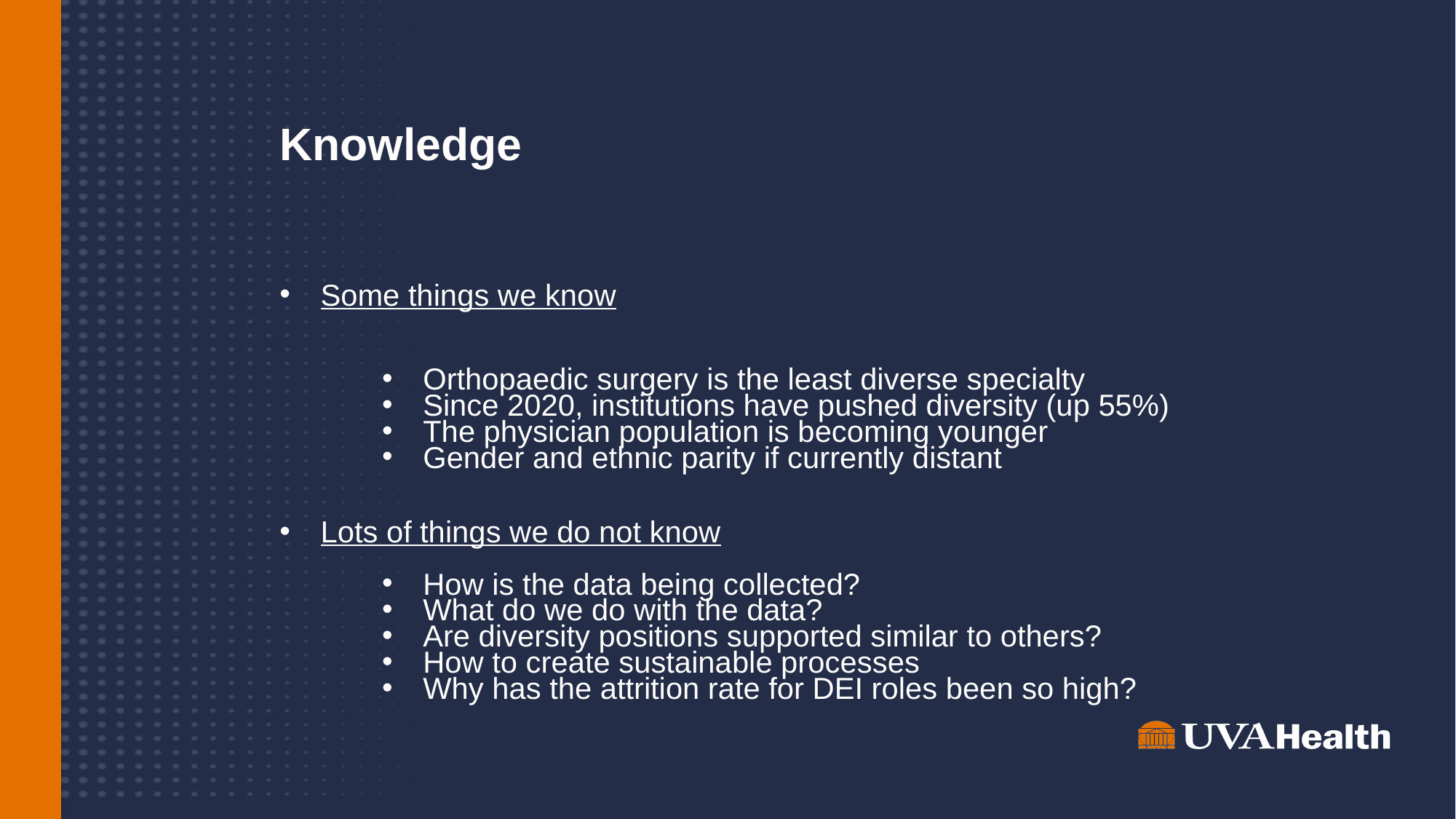

# Knowledge

Some things we know

Orthopaedic surgery is the least diverse specialty
Since 2020, institutions have pushed diversity (up 55%)
The physician population is becoming younger
Gender and ethnic parity if currently distant

Lots of things we do not know

How is the data being collected?
What do we do with the data?
Are diversity positions supported similar to others?
How to create sustainable processes
Why has the attrition rate for DEI roles been so high?